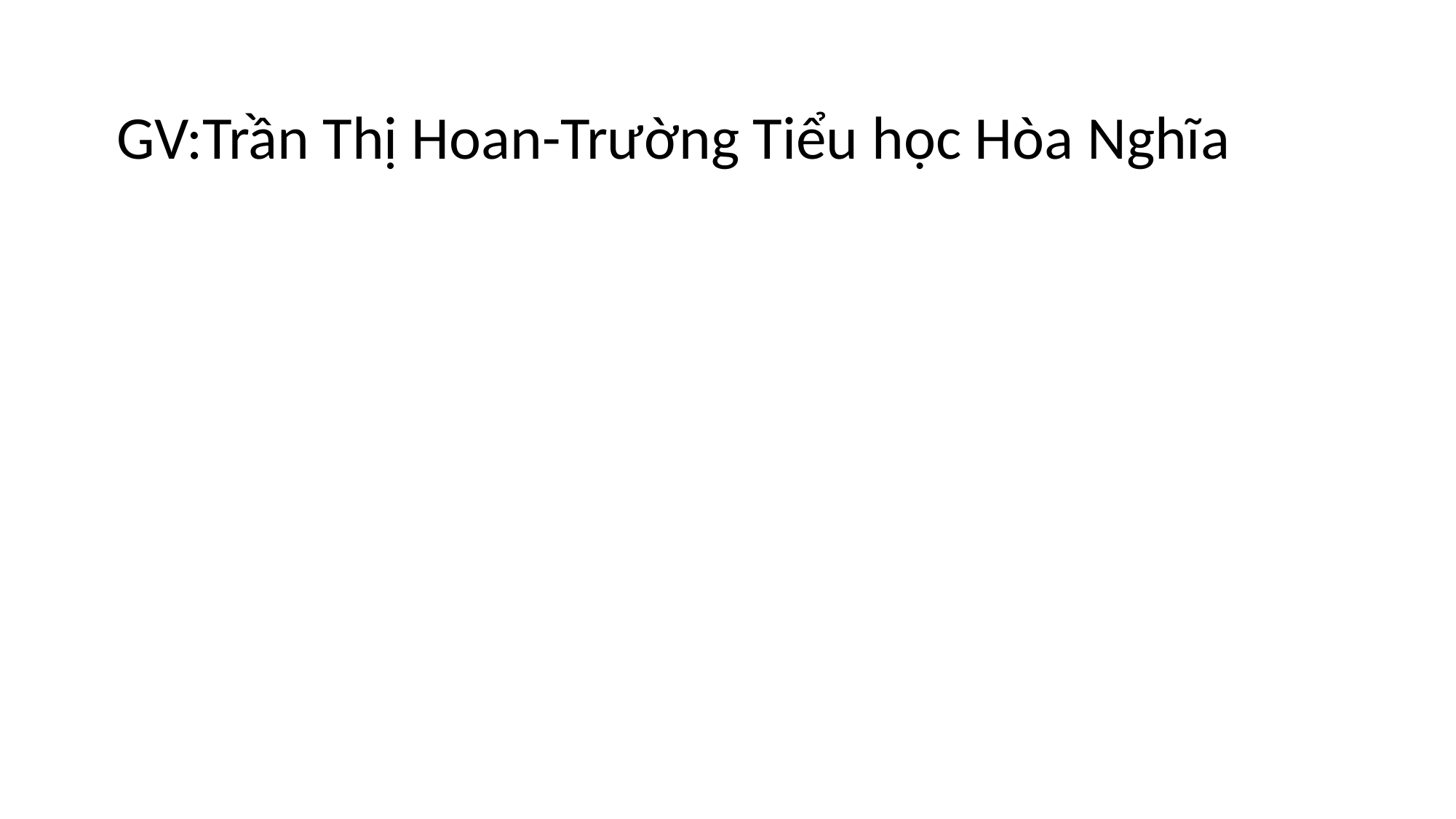

GV:Trần Thị Hoan-Trường Tiểu học Hòa Nghĩa